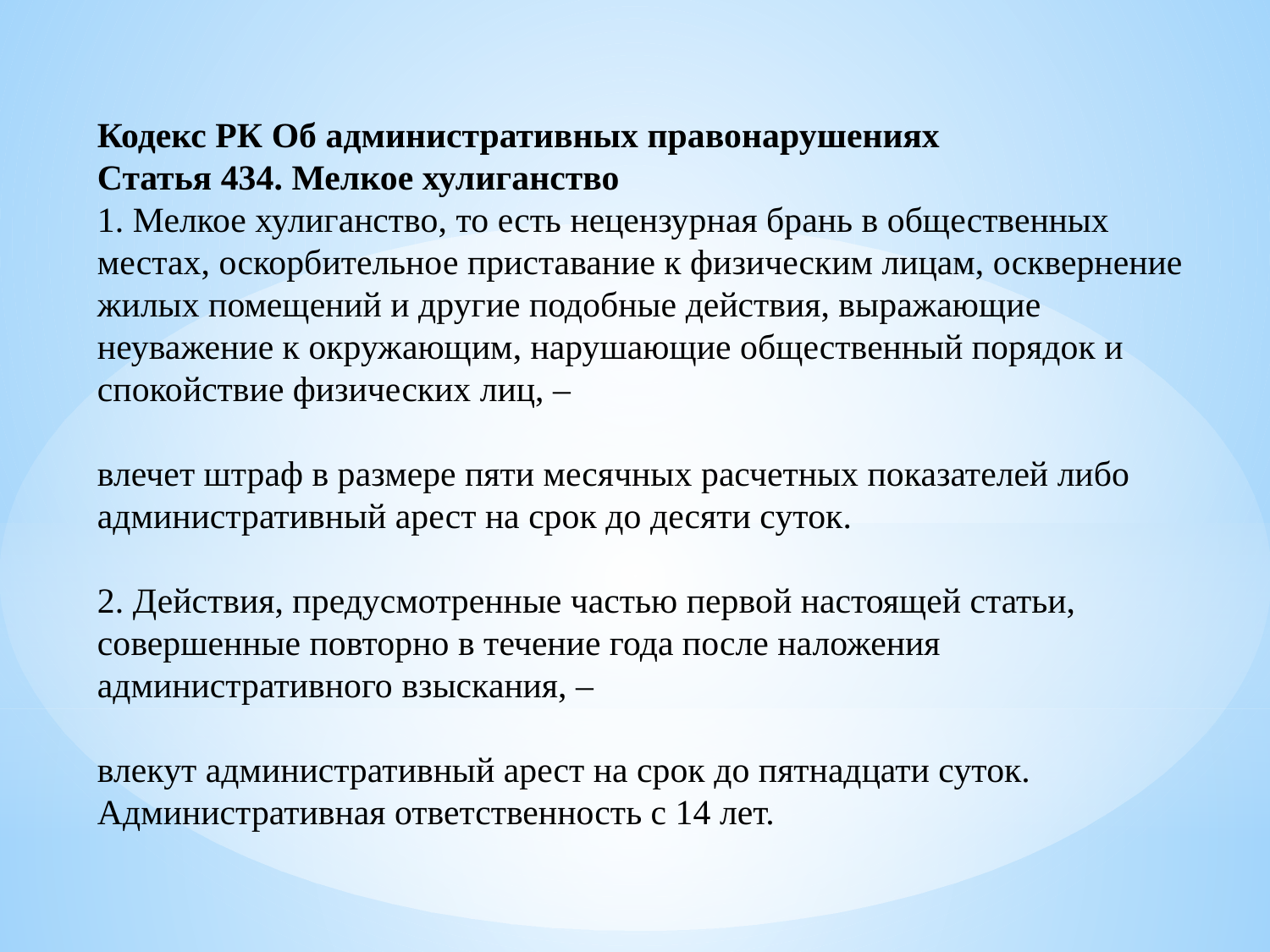

Кодекс РК Об административных правонарушениях
Статья 434. Мелкое хулиганство
1. Мелкое хулиганство, то есть нецензурная брань в общественных местах, оскорбительное приставание к физическим лицам, осквернение жилых помещений и другие подобные действия, выражающие неуважение к окружающим, нарушающие общественный порядок и спокойствие физических лиц, – 
влечет штраф в размере пяти месячных расчетных показателей либо административный арест на срок до десяти суток. 
2. Действия, предусмотренные частью первой настоящей статьи, совершенные повторно в течение года после наложения административного взыскания, –  
влекут административный арест на срок до пятнадцати суток. 
Административная ответственность с 14 лет.